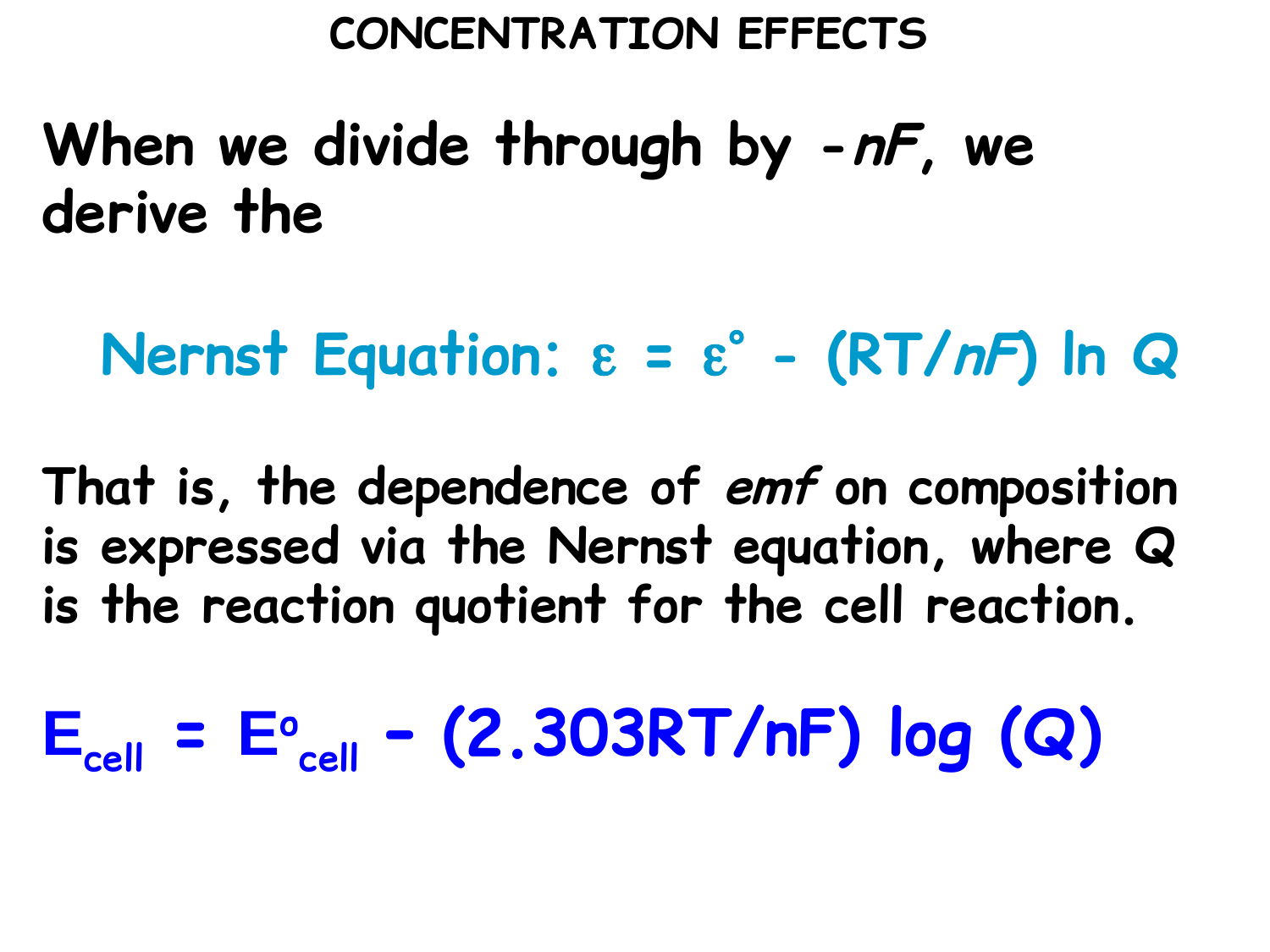

CONCENTRATION EFFECTS

When we divide through by -nF, we derive the

 Nernst Equation: ε = ε° - (RT/nF) ln Q

That is, the dependence of emf on composition is expressed via the Nernst equation, where Q is the reaction quotient for the cell reaction.

Ecell = Eocell – (2.303RT/nF) log (Q)